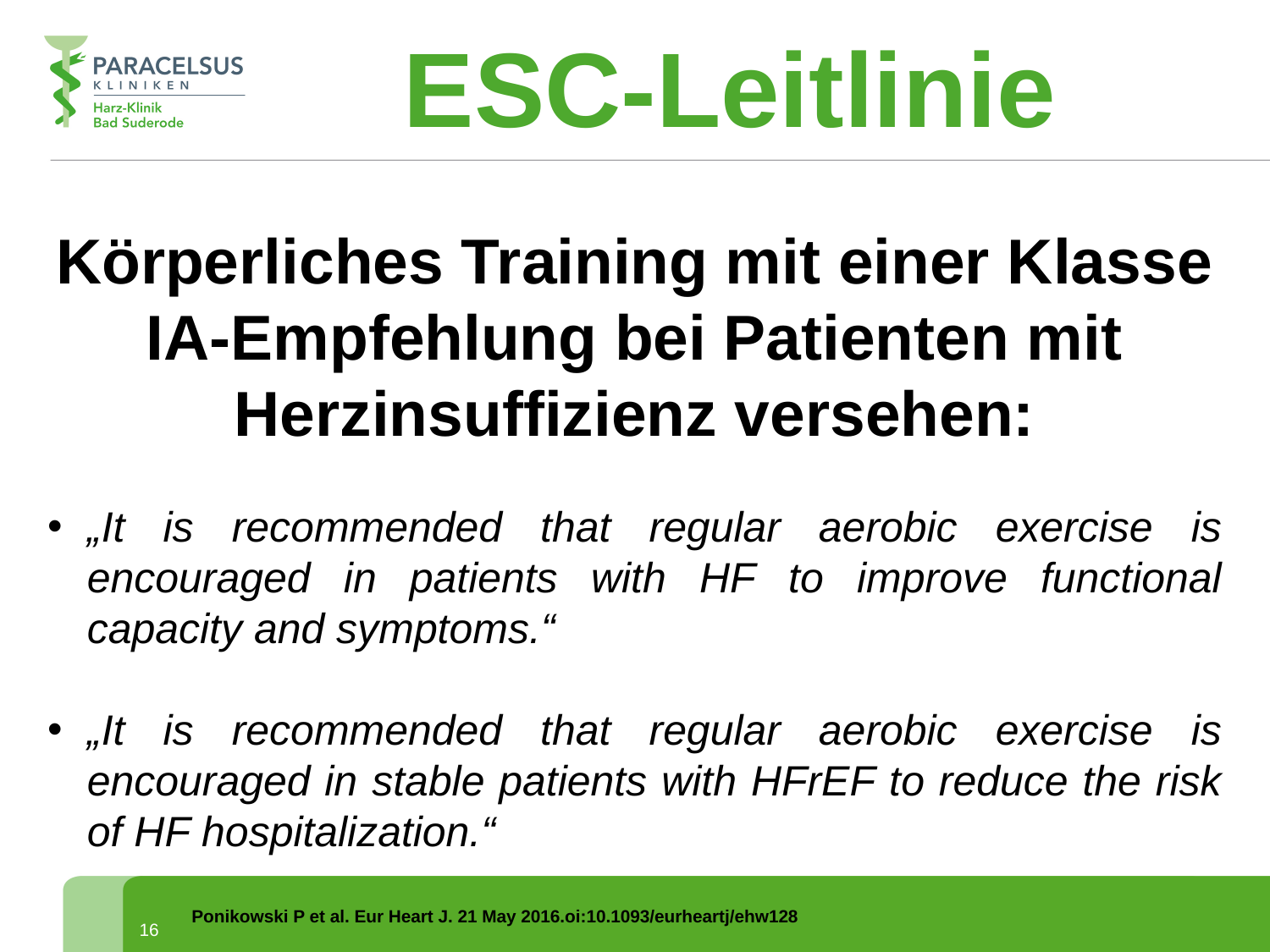

ESC-Leitlinie
Körperliches Training mit einer Klasse IA-Empfehlung bei Patienten mit Herzinsuffizienz versehen:

„It is recommended that regular aerobic exercise is encouraged in patients with HF to improve functional capacity and symptoms.“

„It is recommended that regular aerobic exercise is encouraged in stable patients with HFrEF to reduce the risk of HF hospitalization.“
Ponikowski P et al. Eur Heart J. 21 May 2016.oi:10.1093/eurheartj/ehw128